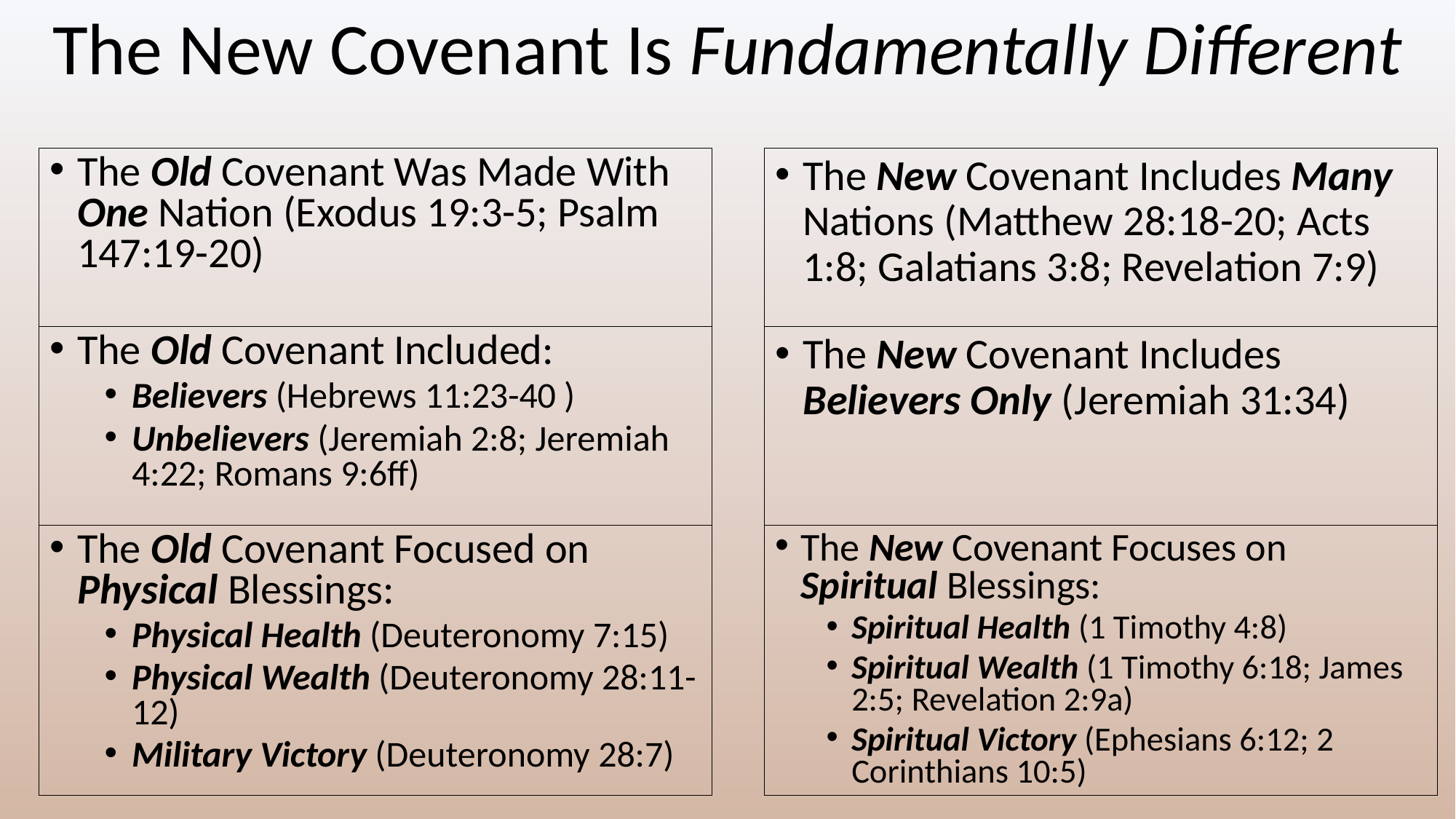

# The New Covenant Is Fundamentally Different
The Old Covenant Was Made With One Nation (Exodus 19:3-5; Psalm 147:19-20)

The New Covenant Includes Many Nations (Matthew 28:18-20; Acts 1:8; Galatians 3:8; Revelation 7:9)

The Old Covenant Included:
Believers (Hebrews 11:23-40 )
Unbelievers (Jeremiah 2:8; Jeremiah 4:22; Romans 9:6ff)

The New Covenant Includes Believers Only (Jeremiah 31:34)
The Old Covenant Focused on Physical Blessings:
Physical Health (Deuteronomy 7:15)
Physical Wealth (Deuteronomy 28:11-12)
Military Victory (Deuteronomy 28:7)

The New Covenant Focuses on Spiritual Blessings:
Spiritual Health (1 Timothy 4:8)
Spiritual Wealth (1 Timothy 6:18; James 2:5; Revelation 2:9a)
Spiritual Victory (Ephesians 6:12; 2 Corinthians 10:5)